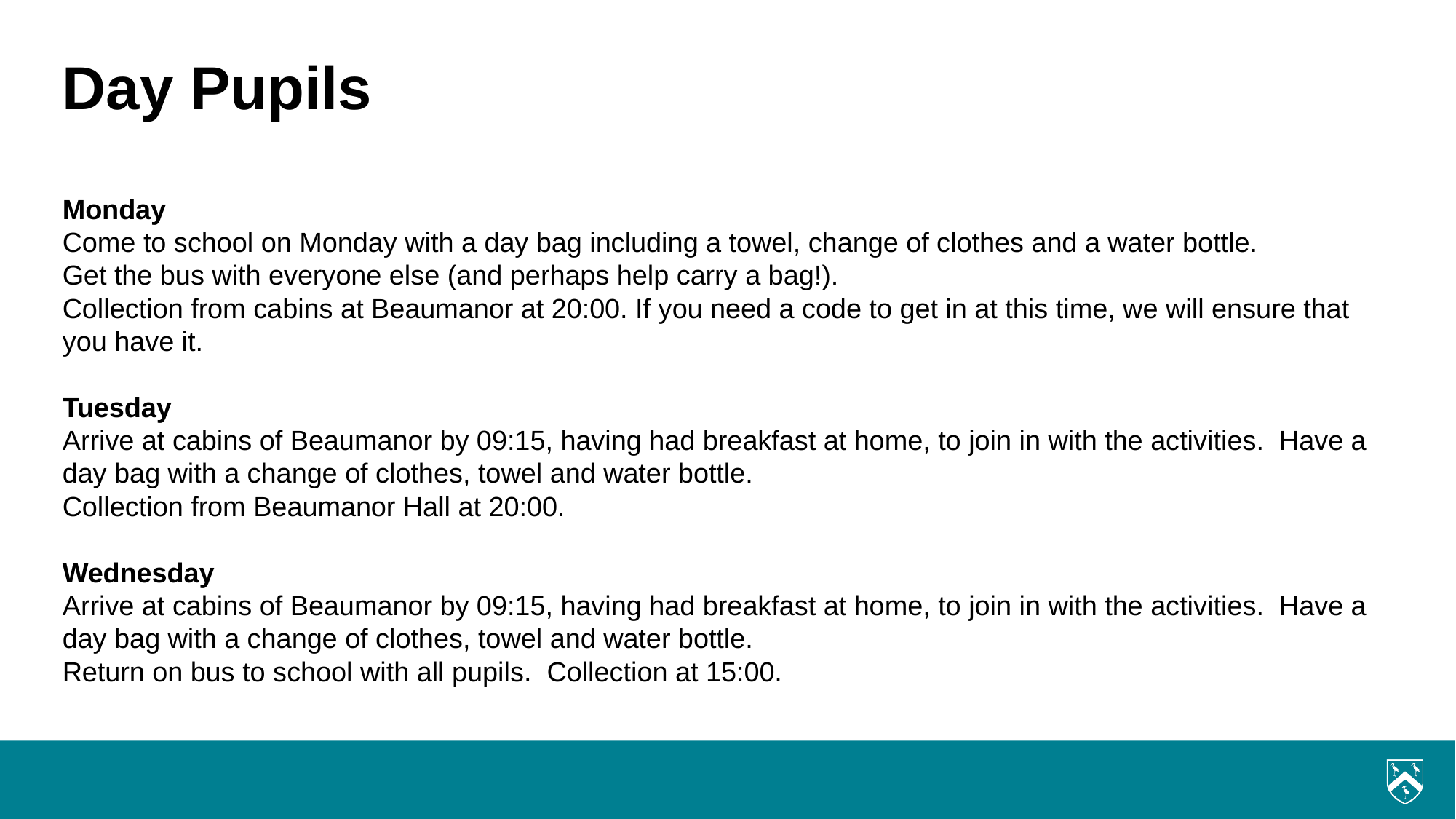

# Day Pupils
Monday
Come to school on Monday with a day bag including a towel, change of clothes and a water bottle.
Get the bus with everyone else (and perhaps help carry a bag!).
Collection from cabins at Beaumanor at 20:00. If you need a code to get in at this time, we will ensure that you have it.

Tuesday
Arrive at cabins of Beaumanor by 09:15, having had breakfast at home, to join in with the activities.  Have a day bag with a change of clothes, towel and water bottle.
Collection from Beaumanor Hall at 20:00.

Wednesday
Arrive at cabins of Beaumanor by 09:15, having had breakfast at home, to join in with the activities.  Have a day bag with a change of clothes, towel and water bottle.
Return on bus to school with all pupils.  Collection at 15:00.